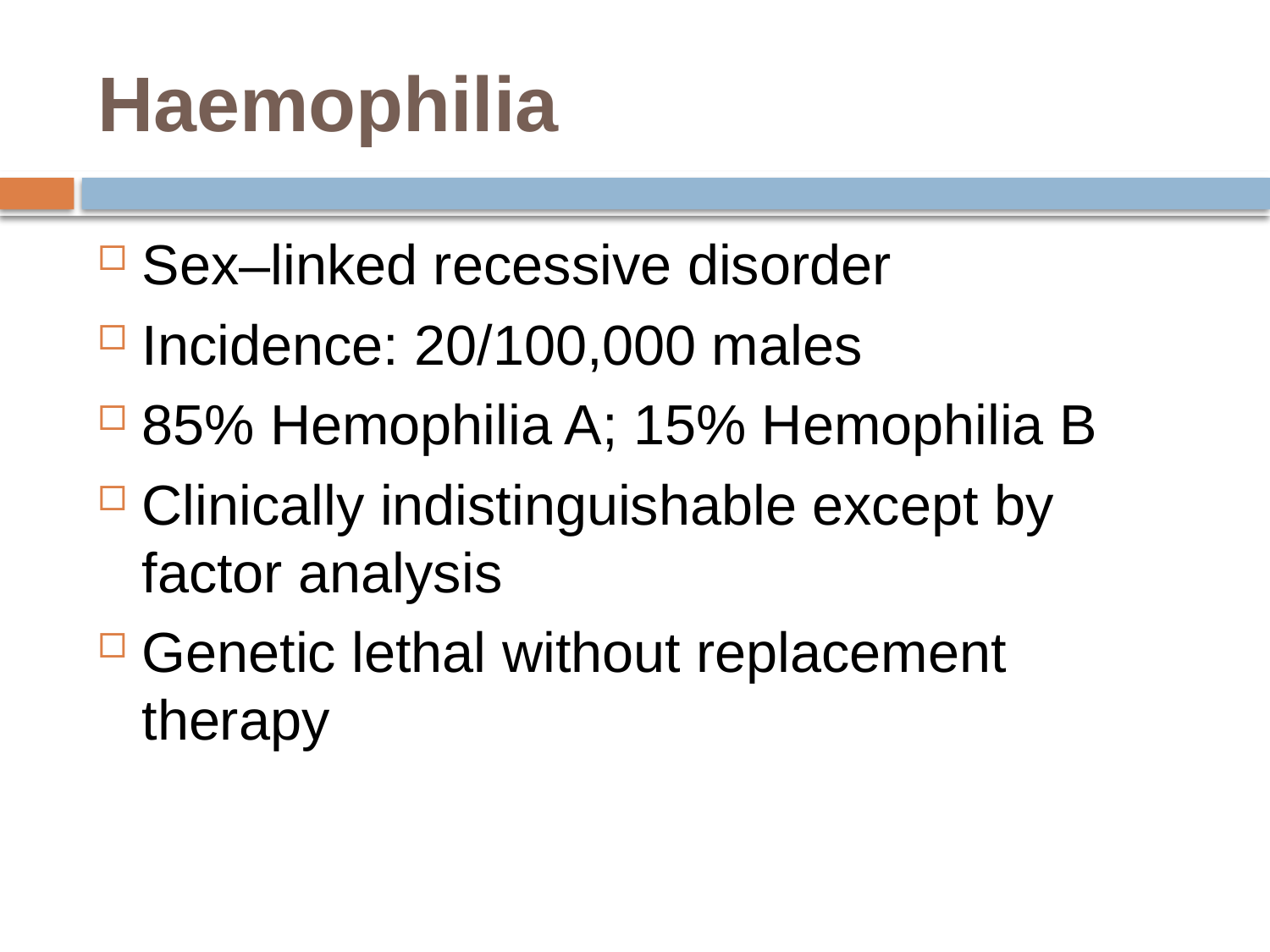

# Haemophilia
Sex–linked recessive disorder
Incidence: 20/100,000 males
85% Hemophilia A; 15% Hemophilia B
Clinically indistinguishable except by factor analysis
Genetic lethal without replacement therapy